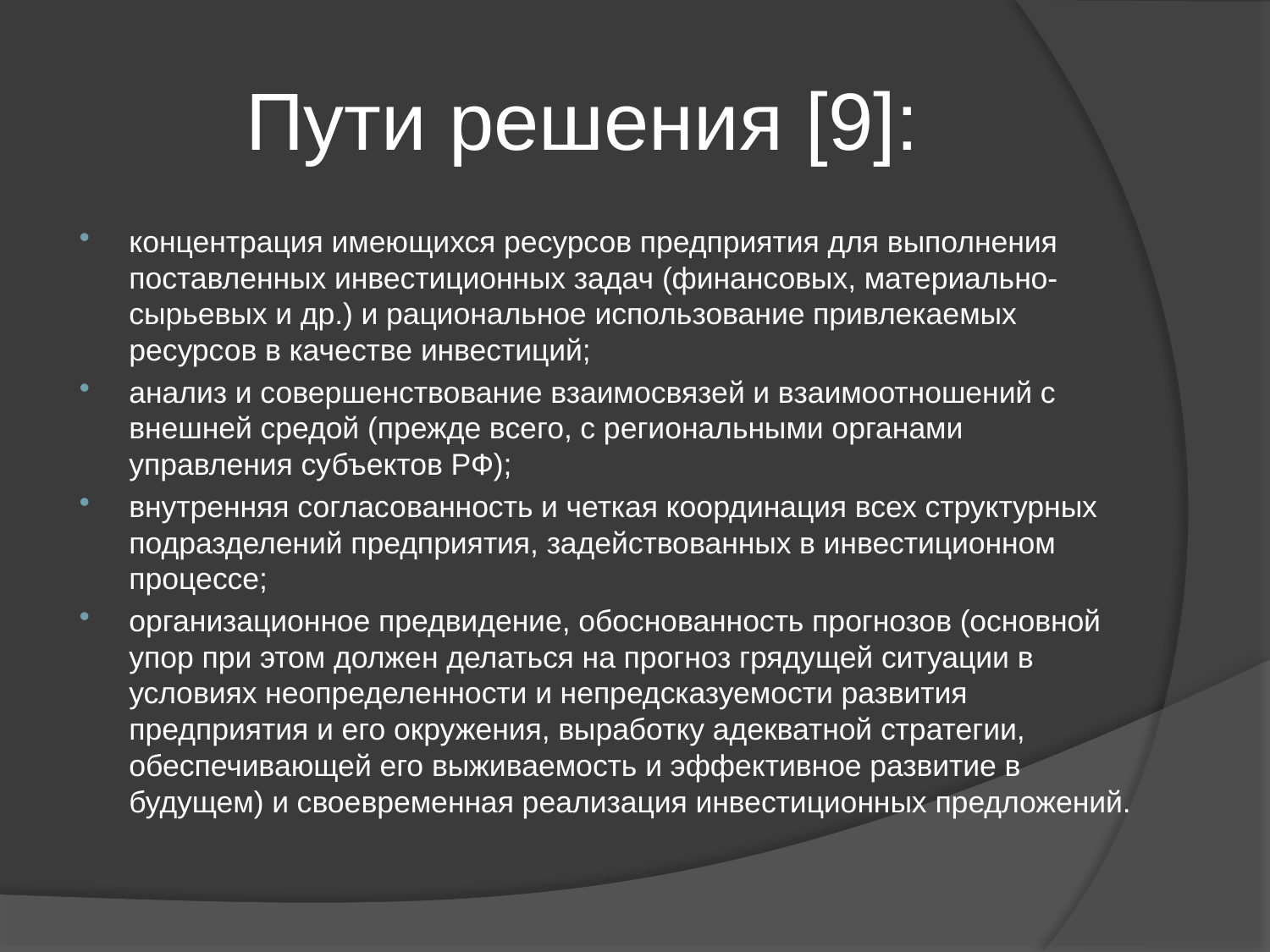

# Пути решения [9]:
концентрация имеющихся ресурсов предприятия для выполнения поставленных инвестиционных задач (финансовых, материально-сырьевых и др.) и рациональное использование привлекаемых ресурсов в качестве инвестиций;
анализ и совершенствование взаимосвязей и взаимоотношений с внешней средой (прежде всего, с региональными органами управления субъектов РФ);
внутренняя согласованность и четкая координация всех структурных подразделений предприятия, задействованных в инвестиционном процессе;
организационное предвидение, обоснованность прогнозов (основной упор при этом должен делаться на прогноз грядущей ситуации в условиях неопределенности и непредсказуемости развития предприятия и его окружения, выработку адекватной стратегии, обеспечивающей его выживаемость и эффективное развитие в будущем) и своевременная реализация инвестиционных предложений.